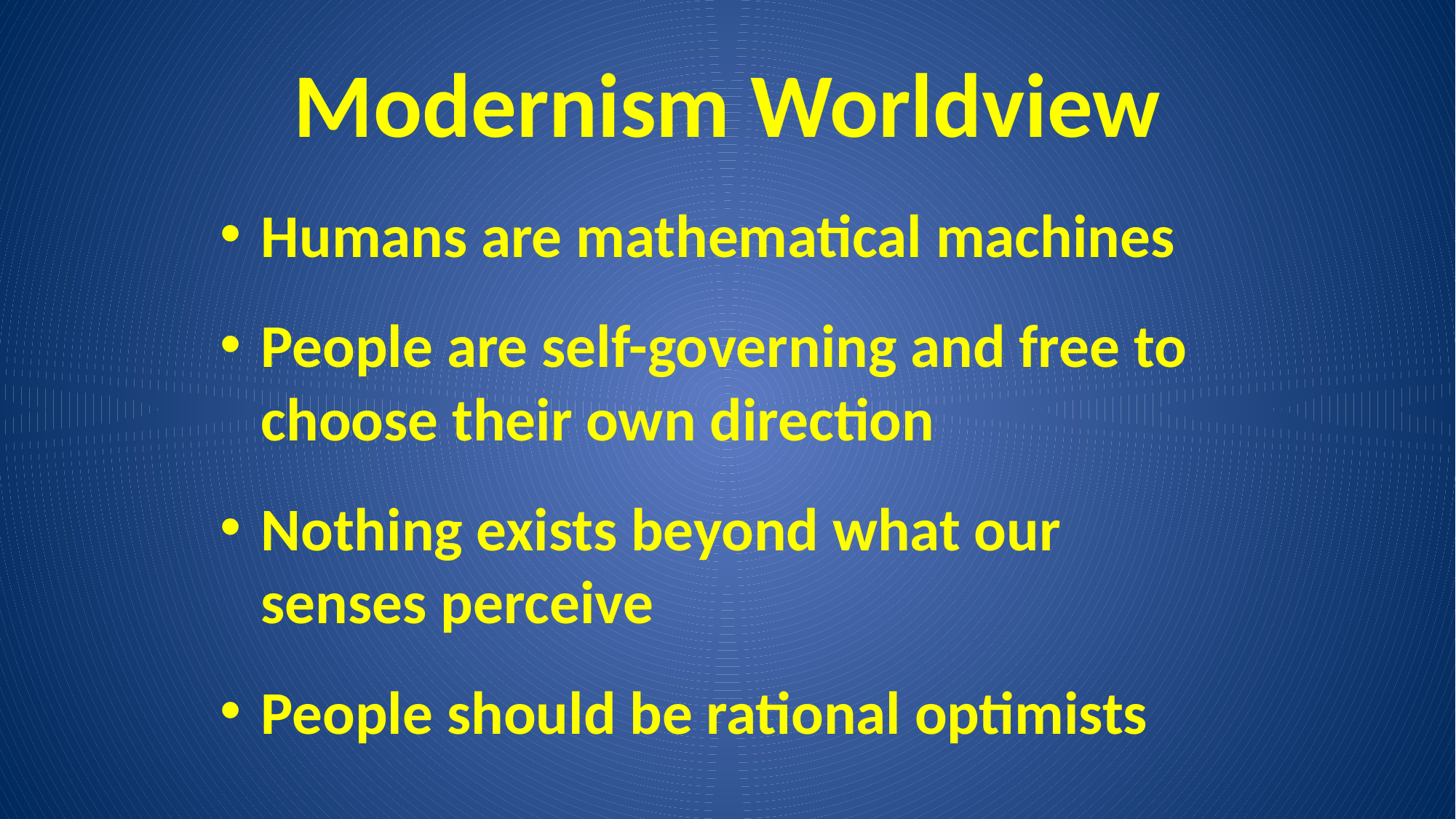

# Modernism Worldview
Humans are mathematical machines

People are self-governing and free to choose their own direction

Nothing exists beyond what our senses perceive

People should be rational optimists